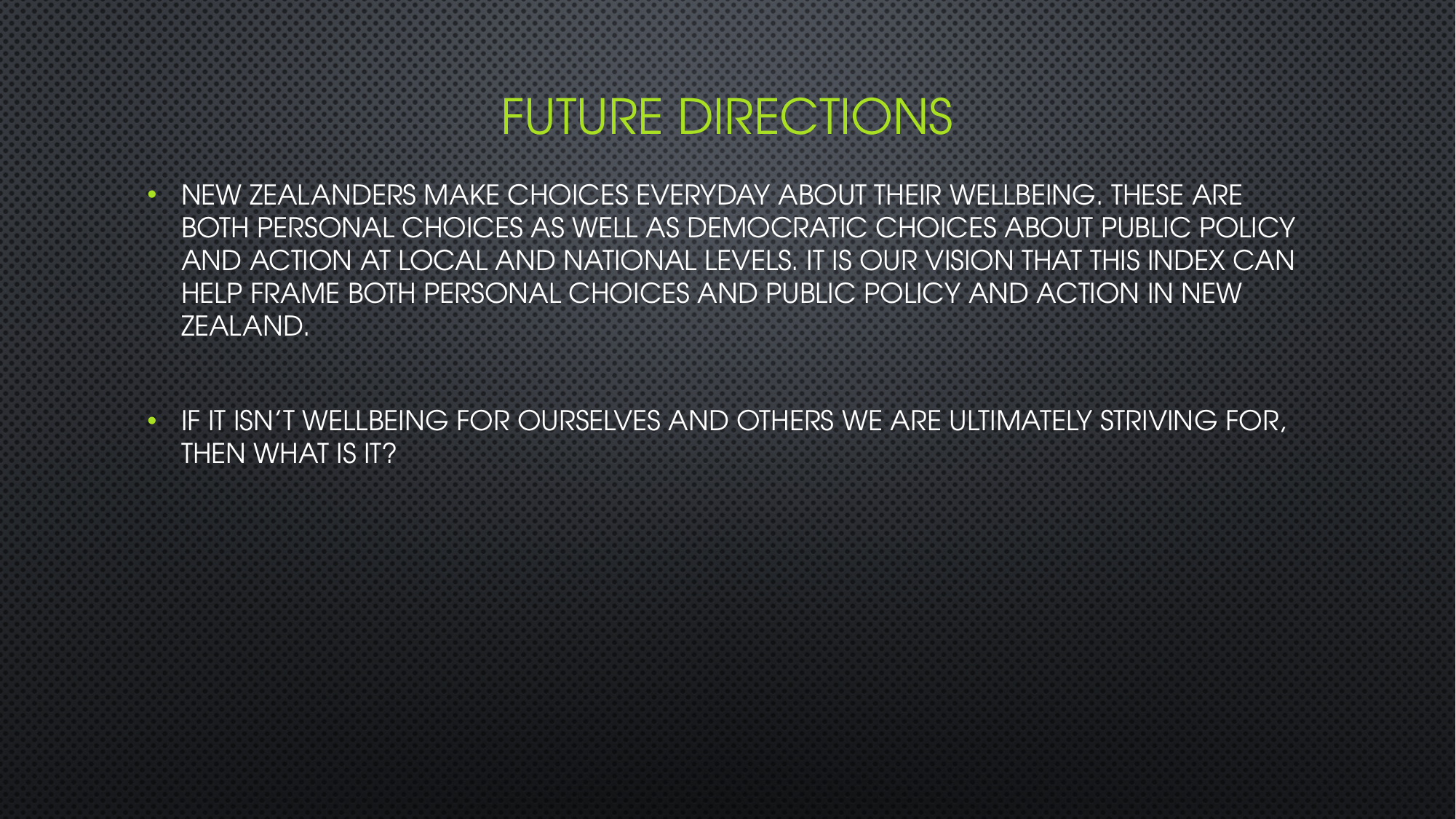

# Future directions
New Zealanders make choices everyday about their wellbeing. These are both personal choices as well as democratic choices about public policy and action at local and national levels. It is our vision that this index can help frame both personal choices and public policy and action in New Zealand.

If it isn’t wellbeing for ourselves and others we are ultimately striving for, then what is it?